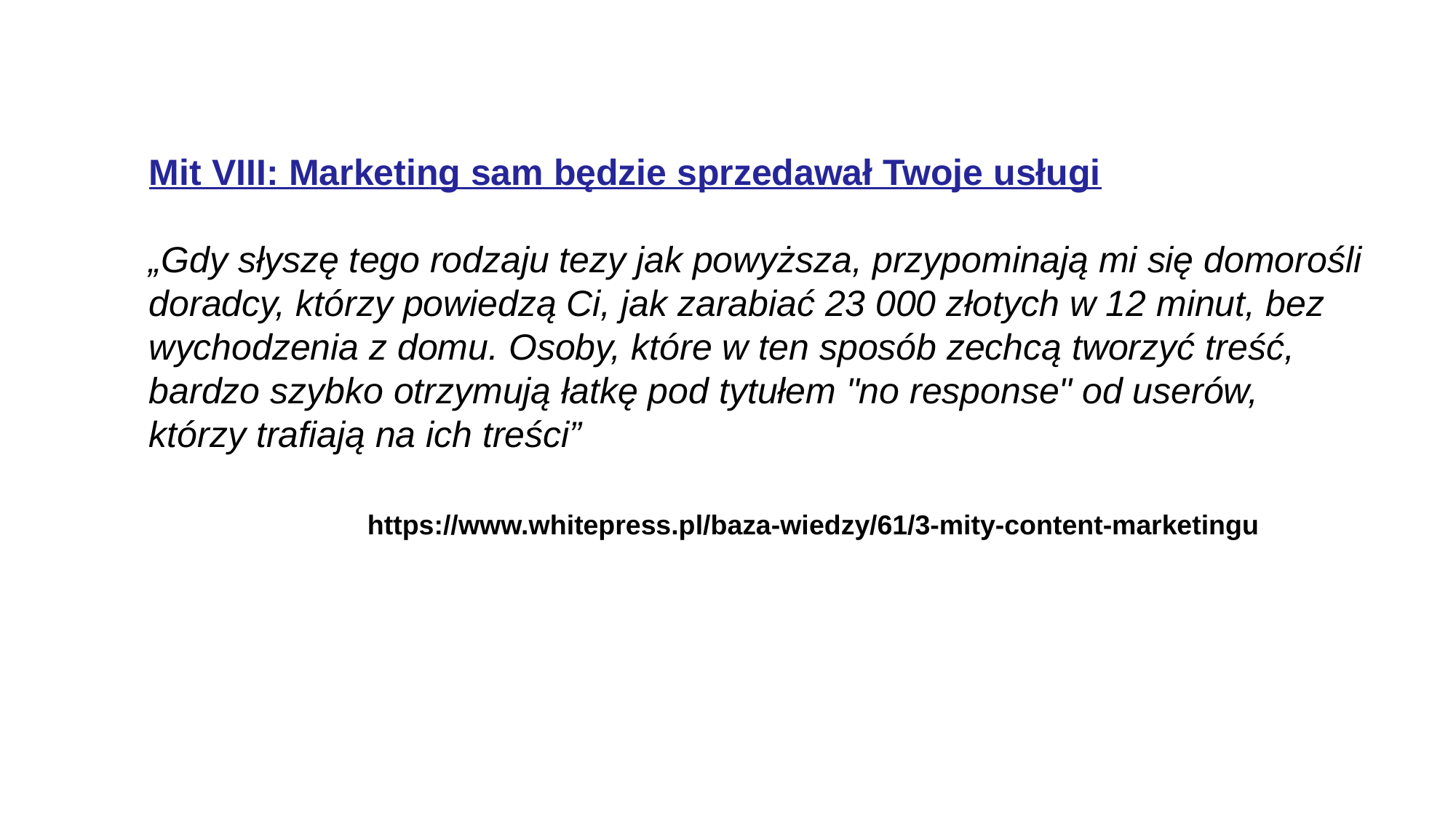

Mit VIII: Marketing sam będzie sprzedawał Twoje usługi

„Gdy słyszę tego rodzaju tezy jak powyższa, przypominają mi się domorośli doradcy, którzy powiedzą Ci, jak zarabiać 23 000 złotych w 12 minut, bez wychodzenia z domu. Osoby, które w ten sposób zechcą tworzyć treść, bardzo szybko otrzymują łatkę pod tytułem "no response" od userów, którzy trafiają na ich treści”

		https://www.whitepress.pl/baza-wiedzy/61/3-mity-content-marketingu